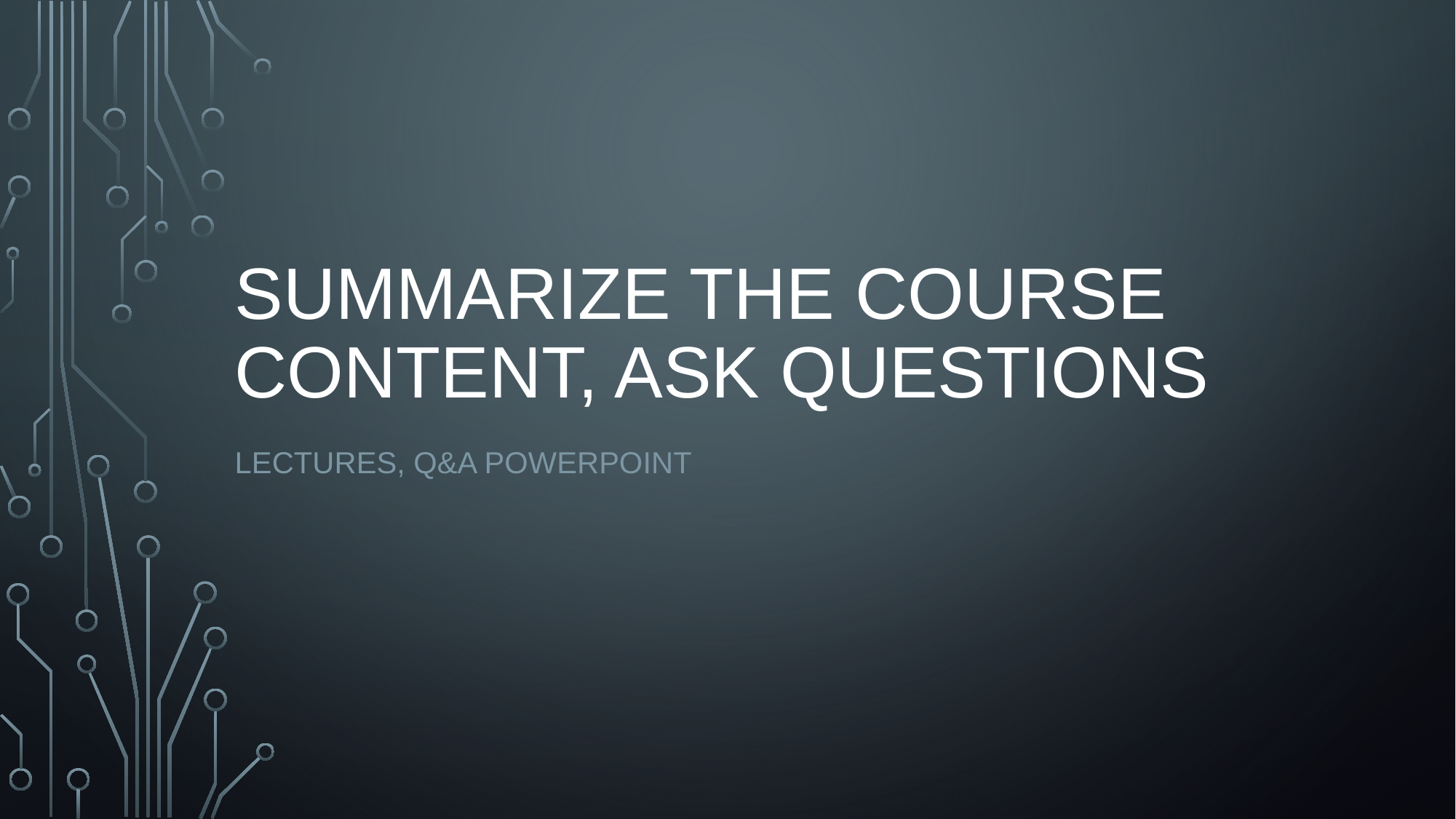

# Summarize the course content, ask questions
Lectures, Q&A PowerPoint